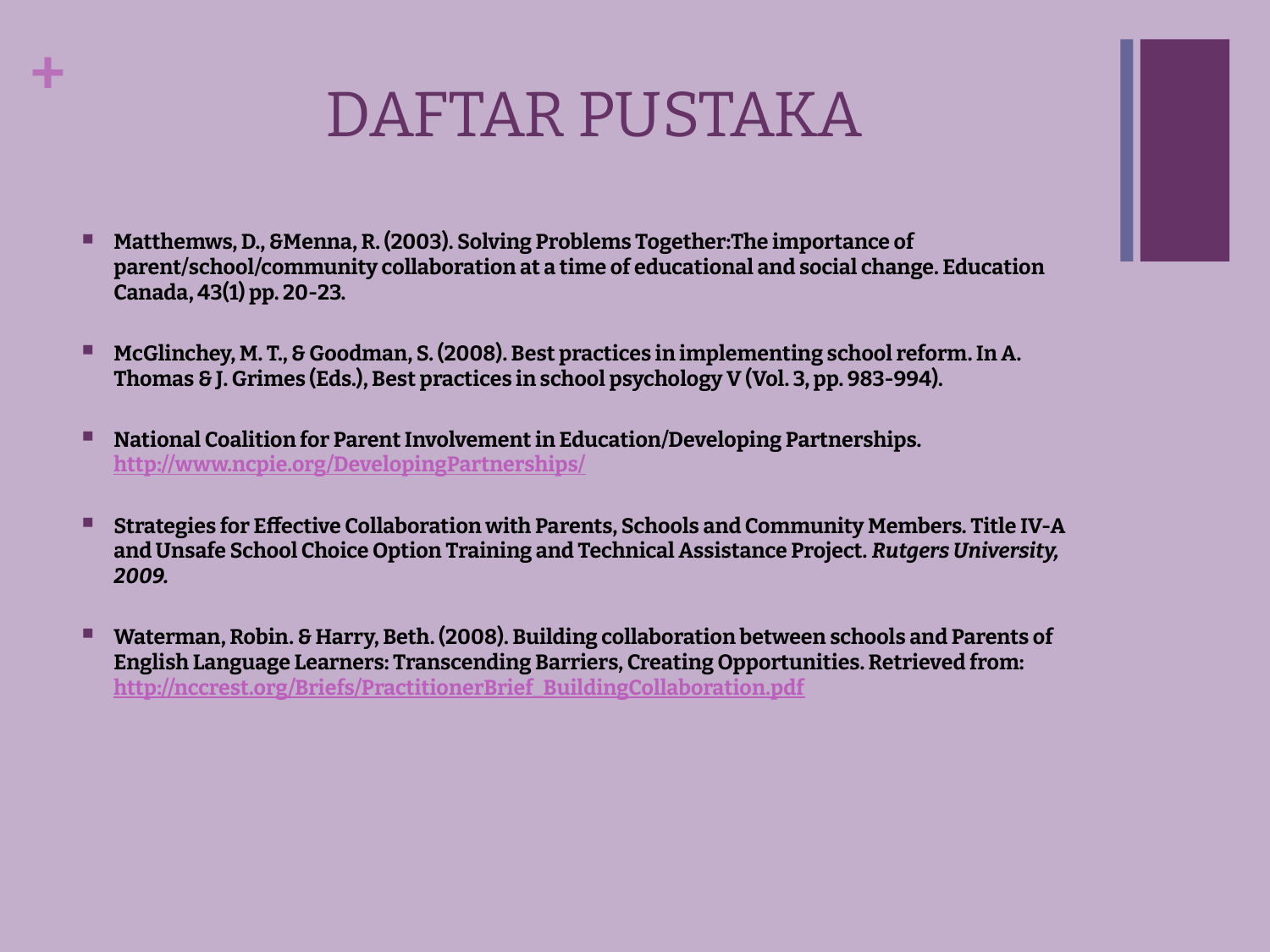

# Daftar pustaka
Matthemws, D., &Menna, R. (2003). Solving Problems Together:The importance of parent/school/community collaboration at a time of educational and social change. Education Canada, 43(1) pp. 20-23.
McGlinchey, M. T., & Goodman, S. (2008). Best practices in implementing school reform. In A. Thomas & J. Grimes (Eds.), Best practices in school psychology V (Vol. 3, pp. 983-994).
National Coalition for Parent Involvement in Education/Developing Partnerships. http://www.ncpie.org/DevelopingPartnerships/
Strategies for Effective Collaboration with Parents, Schools and Community Members. Title IV-A and Unsafe School Choice Option Training and Technical Assistance Project. Rutgers University, 2009.
Waterman, Robin. & Harry, Beth. (2008). Building collaboration between schools and Parents of English Language Learners: Transcending Barriers, Creating Opportunities. Retrieved from:  http://nccrest.org/Briefs/PractitionerBrief_BuildingCollaboration.pdf